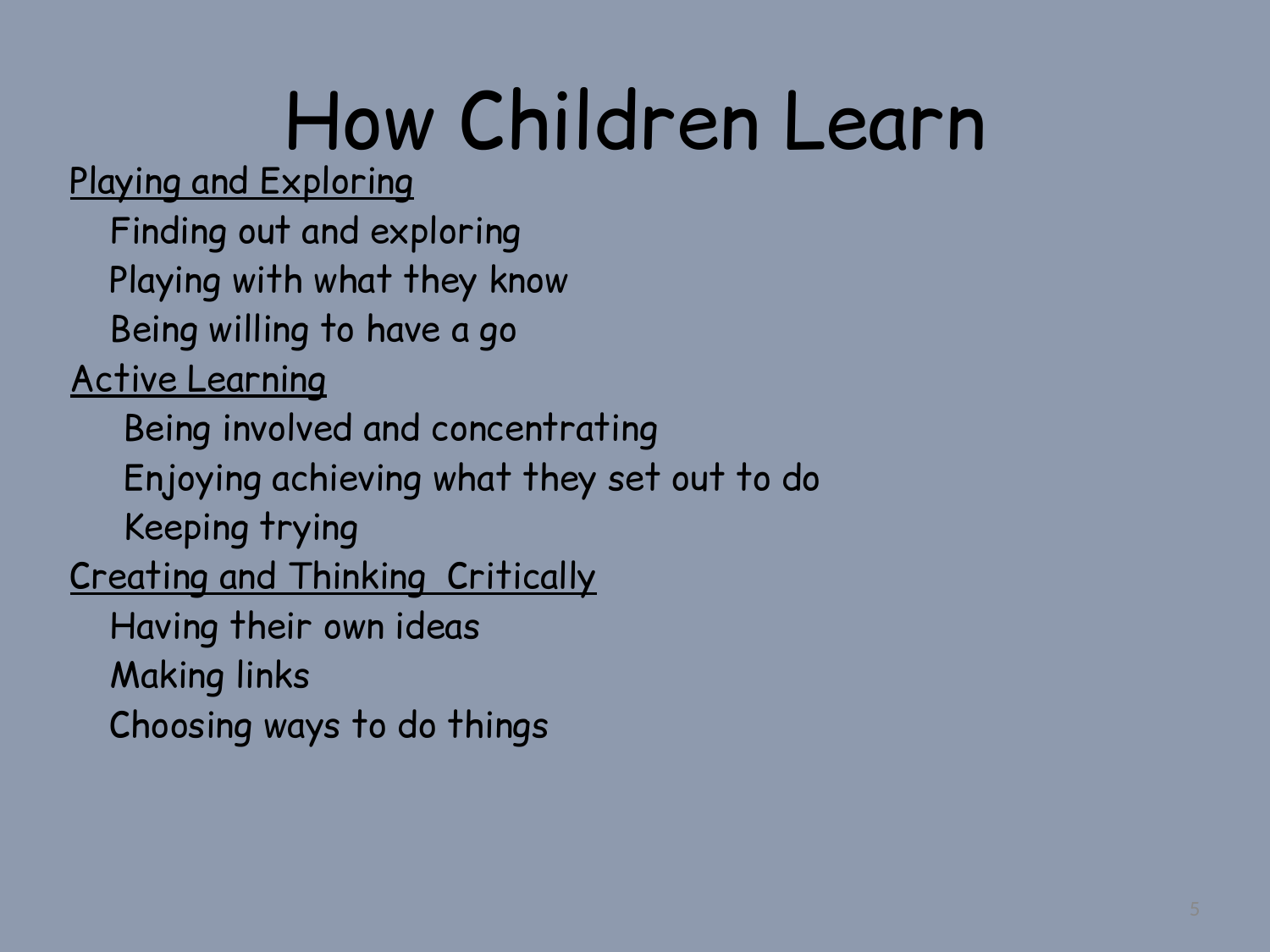

How Children Learn
Playing and Exploring
	Finding out and exploring
	Playing with what they know
	Being willing to have a go
Active Learning
Being involved and concentrating
Enjoying achieving what they set out to do
Keeping trying
Creating and Thinking  Critically
	Having their own ideas
	Making links
	Choosing ways to do things
5